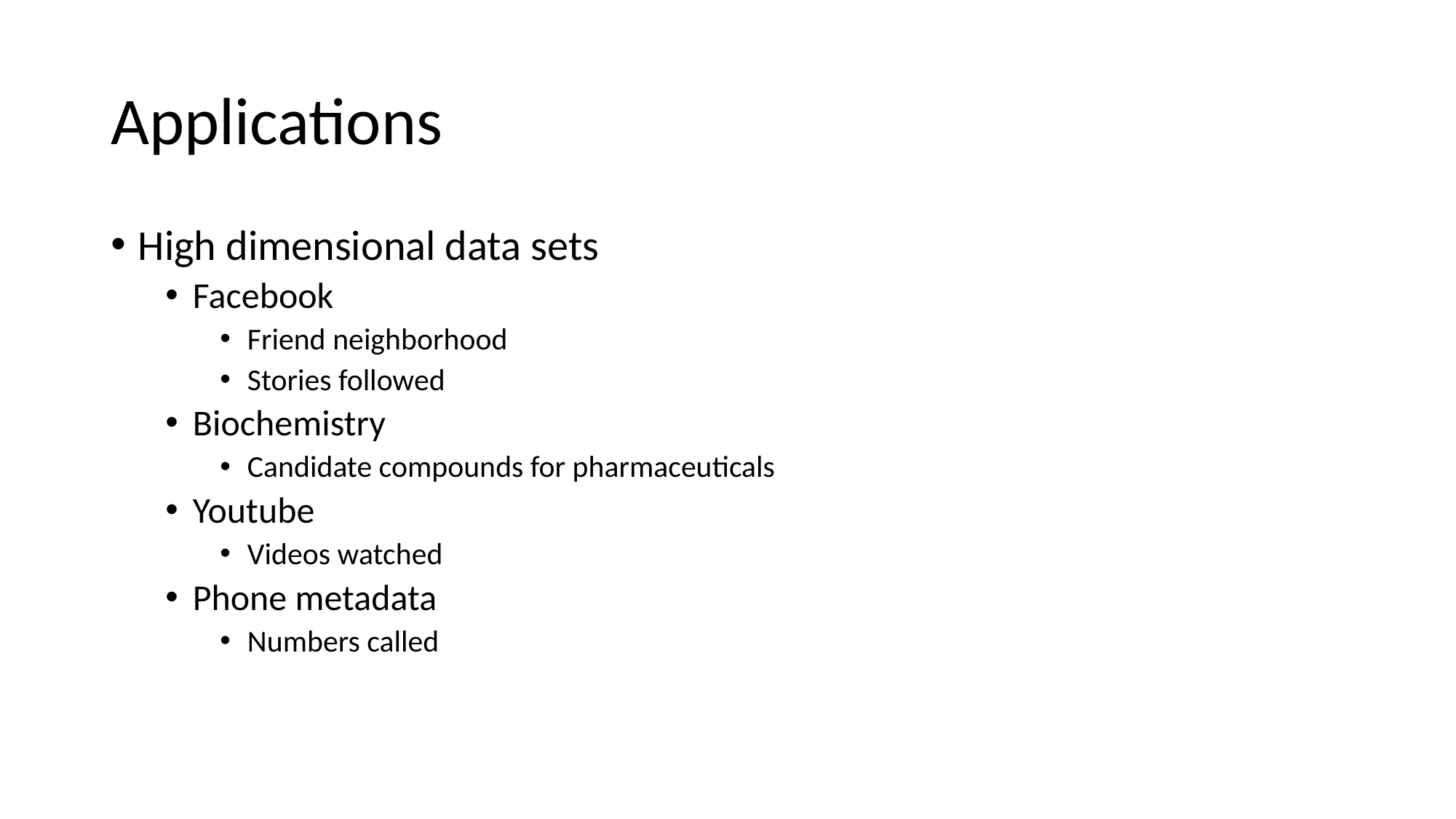

# Applications
High dimensional data sets
Facebook
Friend neighborhood
Stories followed
Biochemistry
Candidate compounds for pharmaceuticals
Youtube
Videos watched
Phone metadata
Numbers called